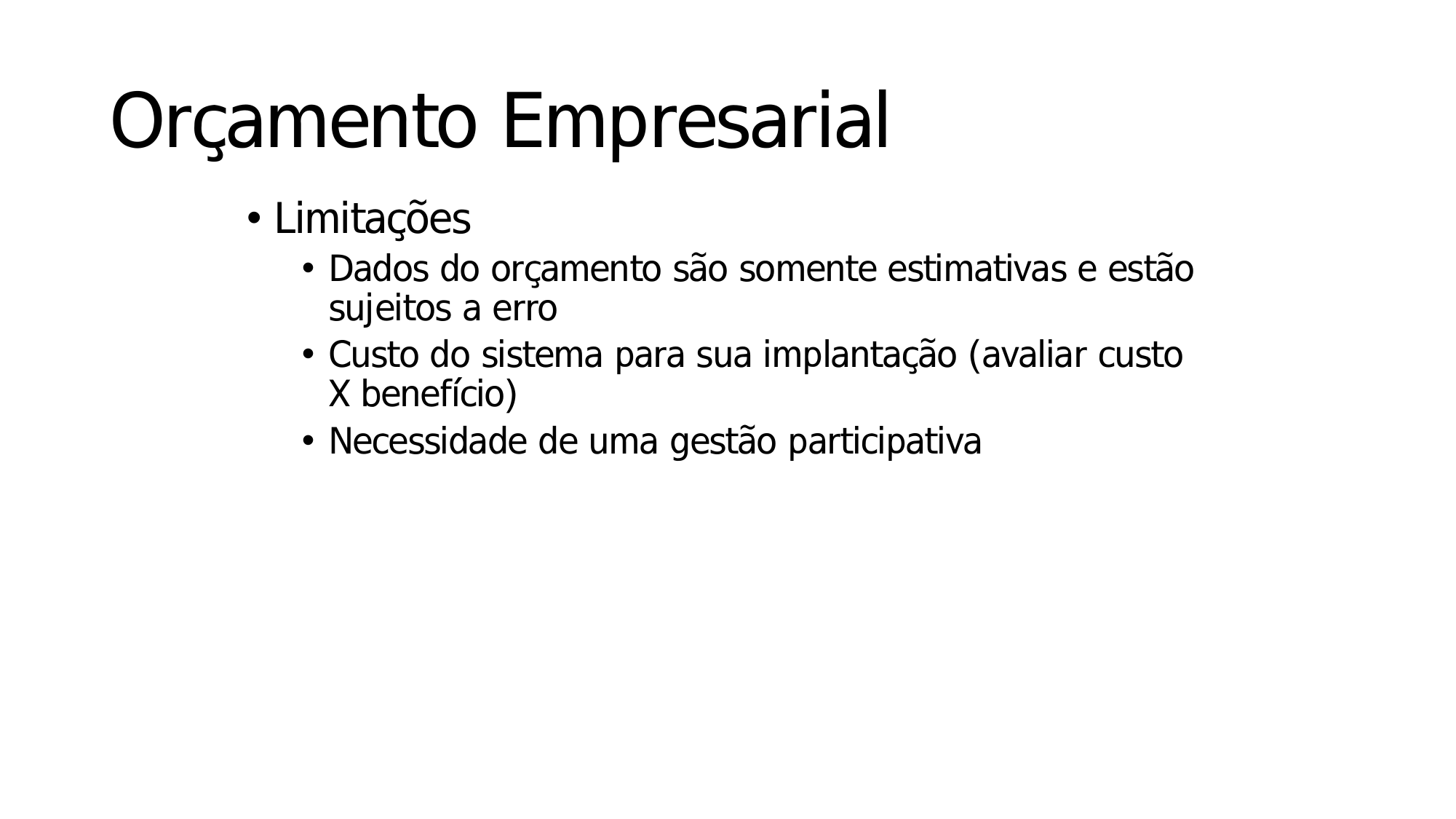

# Orçamento Empresarial
Limitações
Dados do orçamento são somente estimativas e estão sujeitos a erro
Custo do sistema para sua implantação (avaliar custo X benefício)
Necessidade de uma gestão participativa